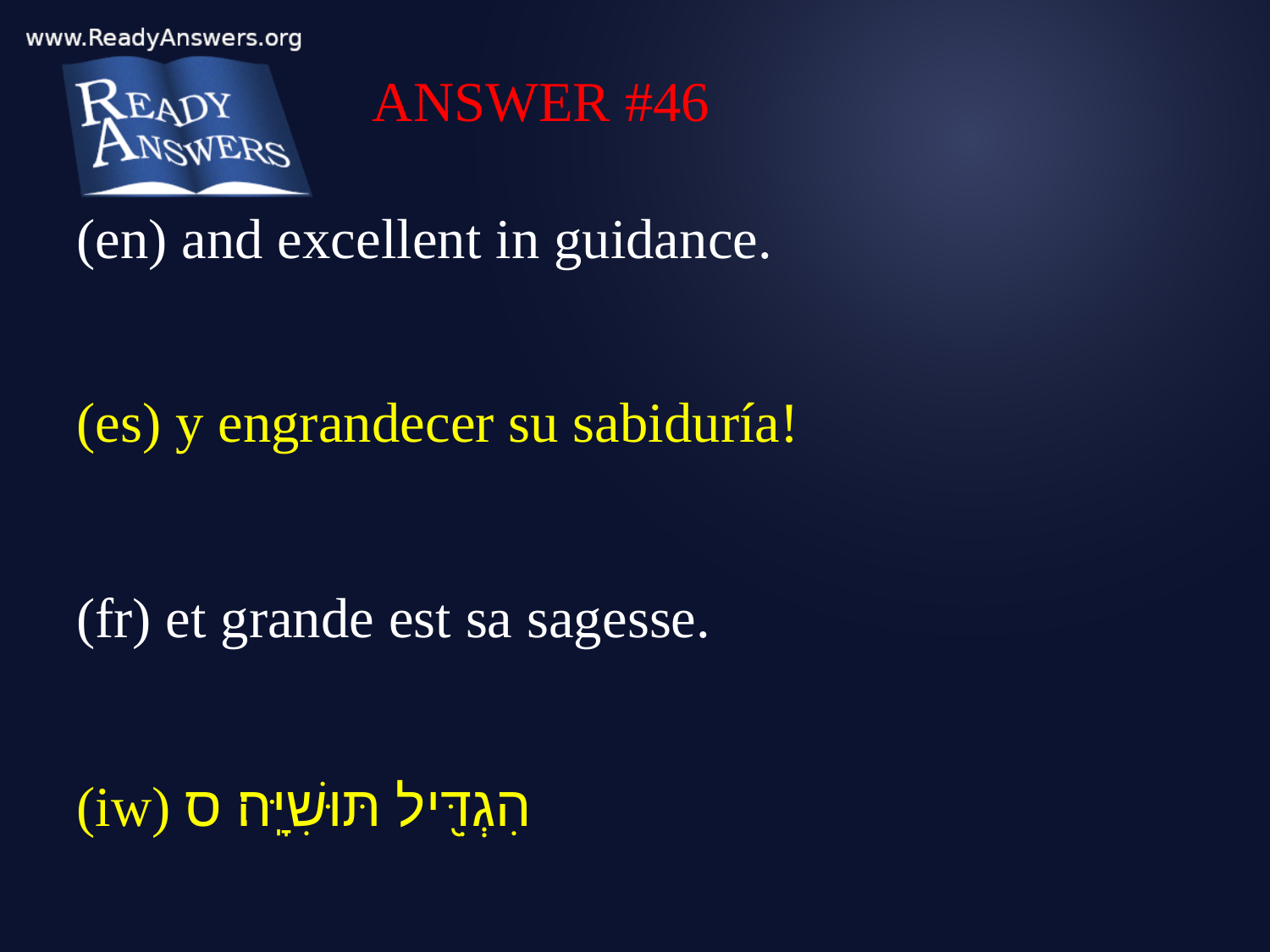

ANSWER #46
(en) and excellent in guidance.
(es) y engrandecer su sabiduría!
(fr) et grande est sa sagesse.
(iw) הִגְדִּ֖יל תּוּשִׁיָּֽה׃ ס